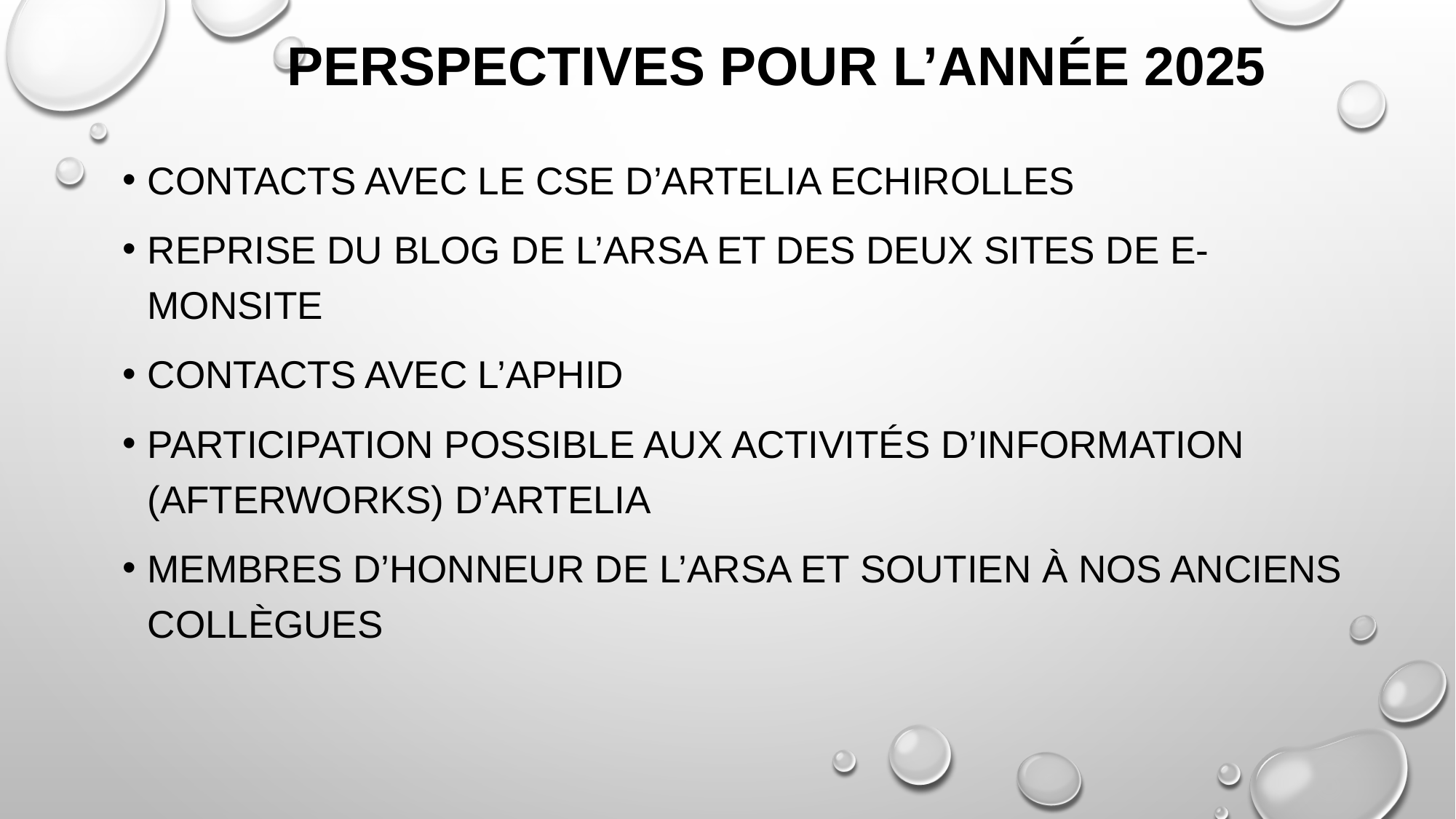

# PERSPECTIVES POUR L’ANNée 2025
CONTACTS AVEC LE CSE D’ARTELIA ECHIROLLES
REPRISE DU BLOG DE l’ARSA ET DES DEUX SITES de E-MONSITE
CONTACTS AVEC l’APHID
PARTICIPATION POSSIBLE AUX ACTIVITés d’INFORMATION (AFTERWORKS) d’ARTELIA
MEMBRES D’HONNEUR de l’ARSA et SOUTIEN à nos anciens collègues